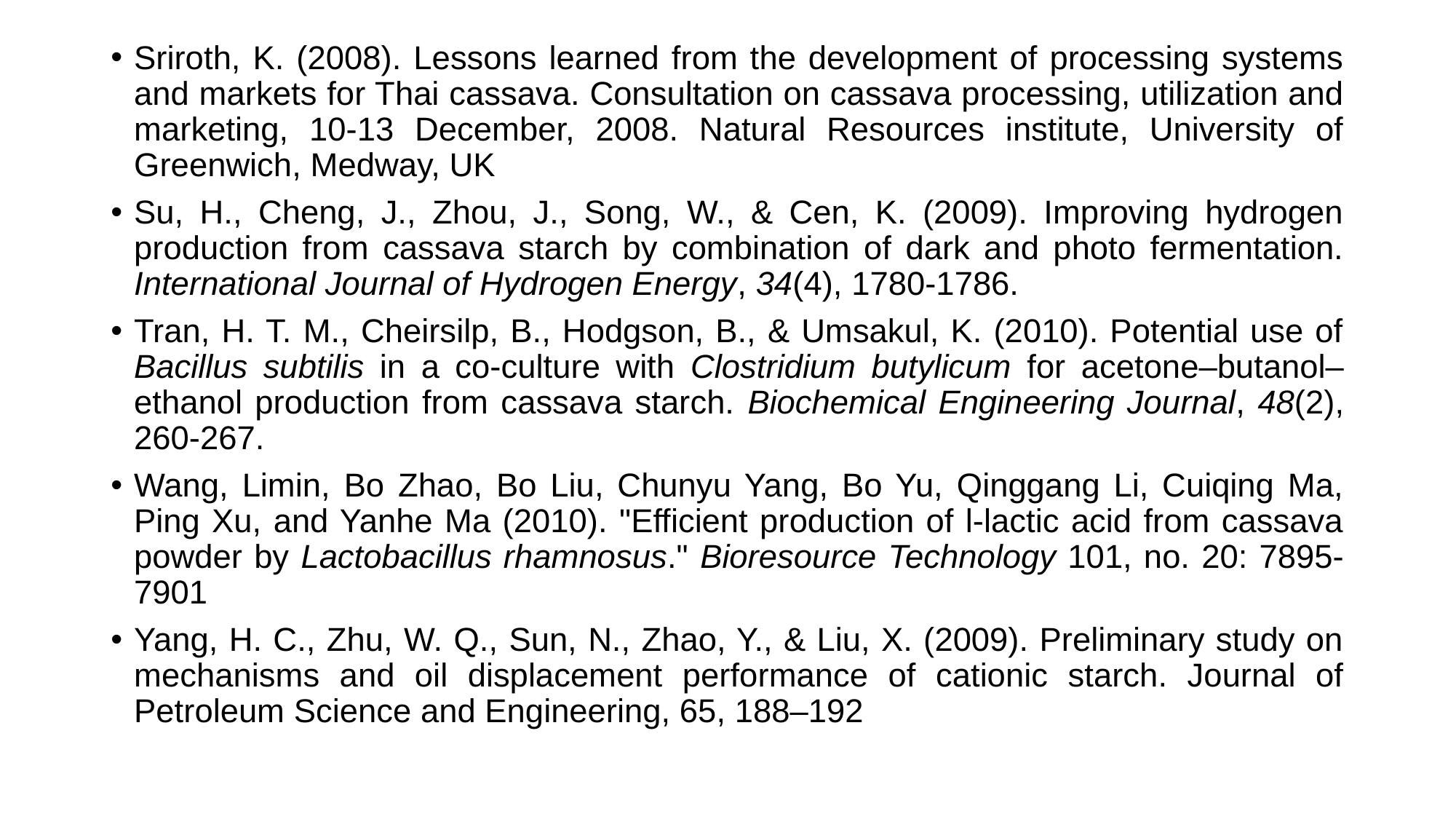

Sriroth, K. (2008). Lessons learned from the development of processing systems and markets for Thai cassava. Consultation on cassava processing, utilization and marketing, 10-13 December, 2008. Natural Resources institute, University of Greenwich, Medway, UK
Su, H., Cheng, J., Zhou, J., Song, W., & Cen, K. (2009). Improving hydrogen production from cassava starch by combination of dark and photo fermentation. International Journal of Hydrogen Energy, 34(4), 1780-1786.
Tran, H. T. M., Cheirsilp, B., Hodgson, B., & Umsakul, K. (2010). Potential use of Bacillus subtilis in a co-culture with Clostridium butylicum for acetone–butanol–ethanol production from cassava starch. Biochemical Engineering Journal, 48(2), 260-267.
Wang, Limin, Bo Zhao, Bo Liu, Chunyu Yang, Bo Yu, Qinggang Li, Cuiqing Ma, Ping Xu, and Yanhe Ma (2010). "Efficient production of l-lactic acid from cassava powder by Lactobacillus rhamnosus." Bioresource Technology 101, no. 20: 7895-7901
Yang, H. C., Zhu, W. Q., Sun, N., Zhao, Y., & Liu, X. (2009). Preliminary study on mechanisms and oil displacement performance of cationic starch. Journal of Petroleum Science and Engineering, 65, 188–192